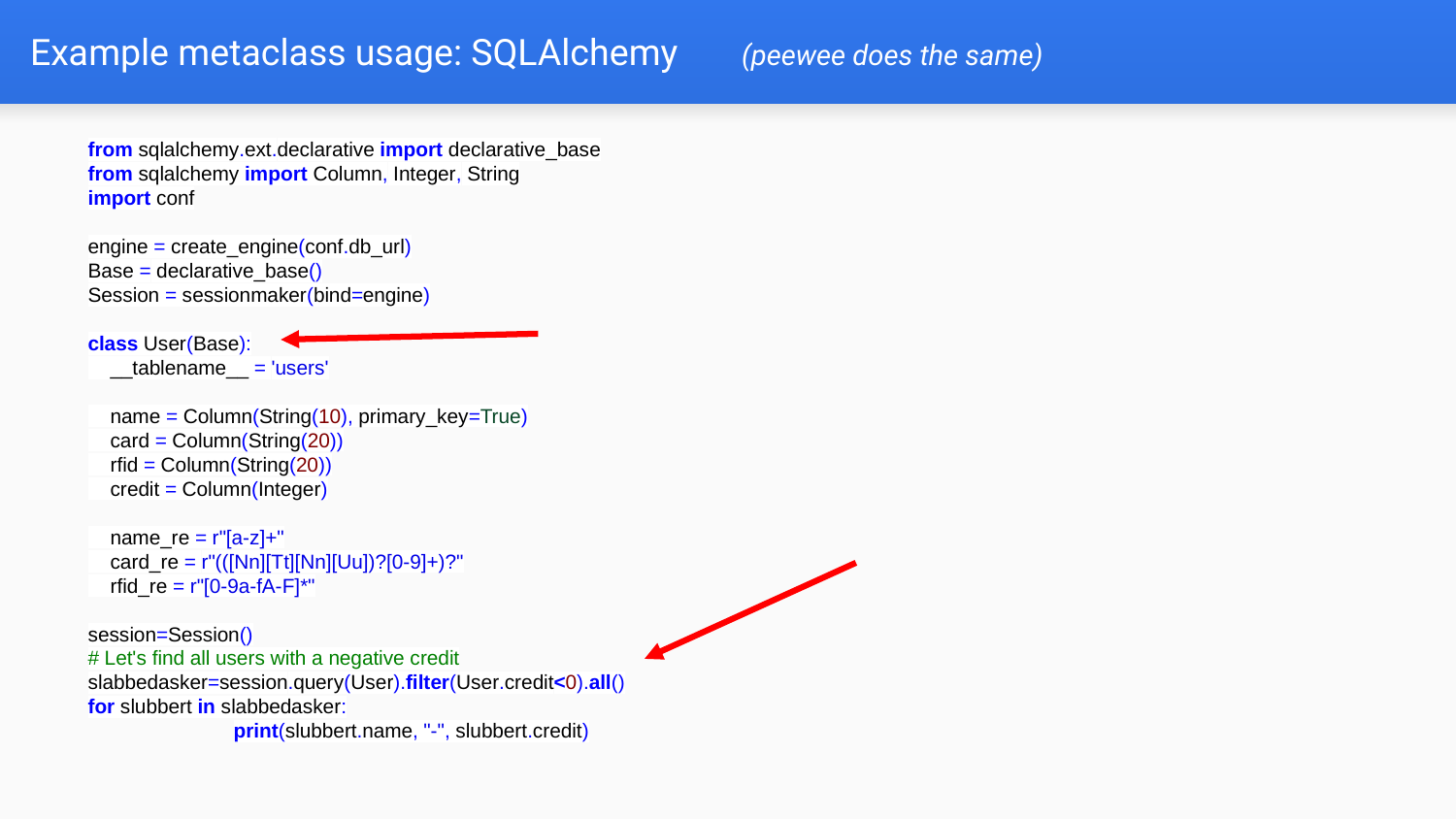

# Example metaclass usage: SQLAlchemy       (peewee does the same)
from sqlalchemy.ext.declarative import declarative_base
from sqlalchemy import Column, Integer, String
import conf

engine = create_engine(conf.db_url)
Base = declarative_base()
Session = sessionmaker(bind=engine)

class User(Base):
    __tablename__ = 'users'

    name = Column(String(10), primary_key=True)
    card = Column(String(20))
    rfid = Column(String(20))
    credit = Column(Integer)

    name_re = r"[a-z]+"
    card_re = r"(([Nn][Tt][Nn][Uu])?[0-9]+)?"
    rfid_re = r"[0-9a-fA-F]*"

session=Session()
# Let's find all users with a negative credit
slabbedasker=session.query(User).filter(User.credit<0).all()
for slubbert in slabbedasker:
	print(slubbert.name, "-", slubbert.credit)